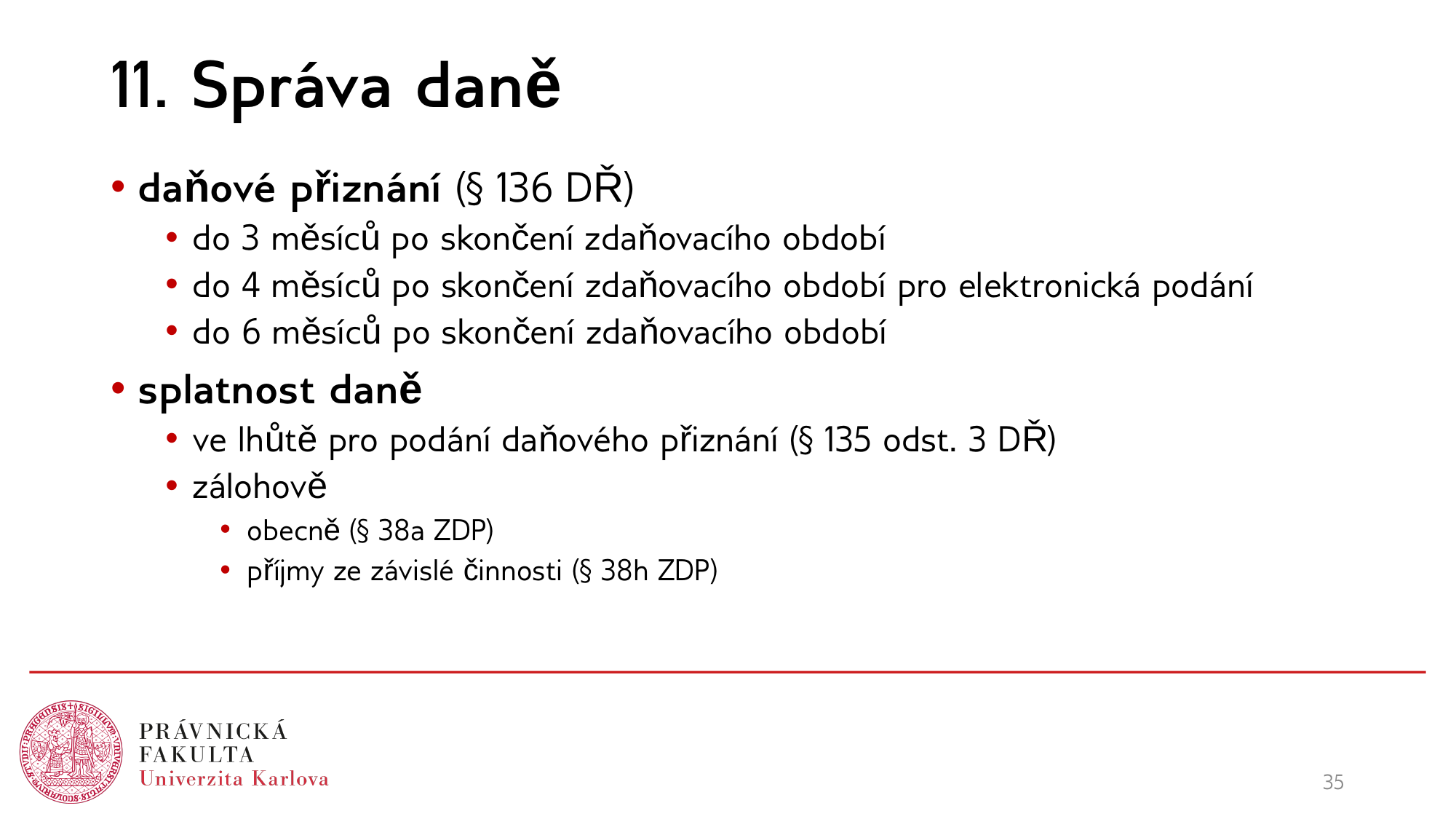

# 11. Správa daně
daňové přiznání (§ 136 DŘ)
do 3 měsíců po skončení zdaňovacího období
do 4 měsíců po skončení zdaňovacího období pro elektronická podání
do 6 měsíců po skončení zdaňovacího období
splatnost daně
ve lhůtě pro podání daňového přiznání (§ 135 odst. 3 DŘ)
zálohově
obecně (§ 38a ZDP)
příjmy ze závislé činnosti (§ 38h ZDP)

35